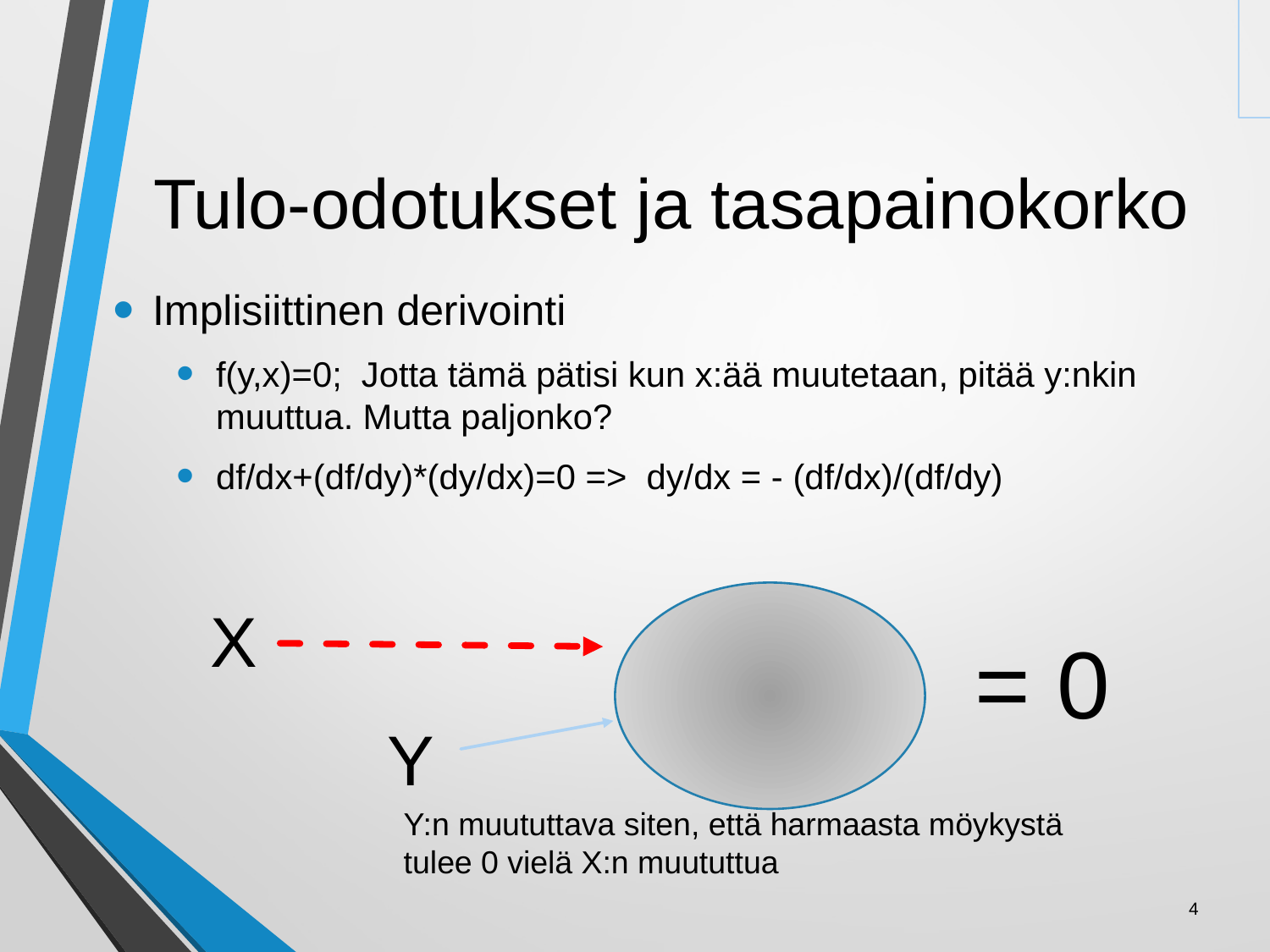

# Tulo-odotukset ja tasapainokorko
Implisiittinen derivointi
f(y,x)=0;  Jotta tämä pätisi kun x:ää muutetaan, pitää y:nkin muuttua. Mutta paljonko?
df/dx+(df/dy)*(dy/dx)=0 =>  dy/dx = - (df/dx)/(df/dy)

X
= 0
Y
Y:n muututtava siten, että harmaasta möykystä tulee 0 vielä X:n muututtua

4